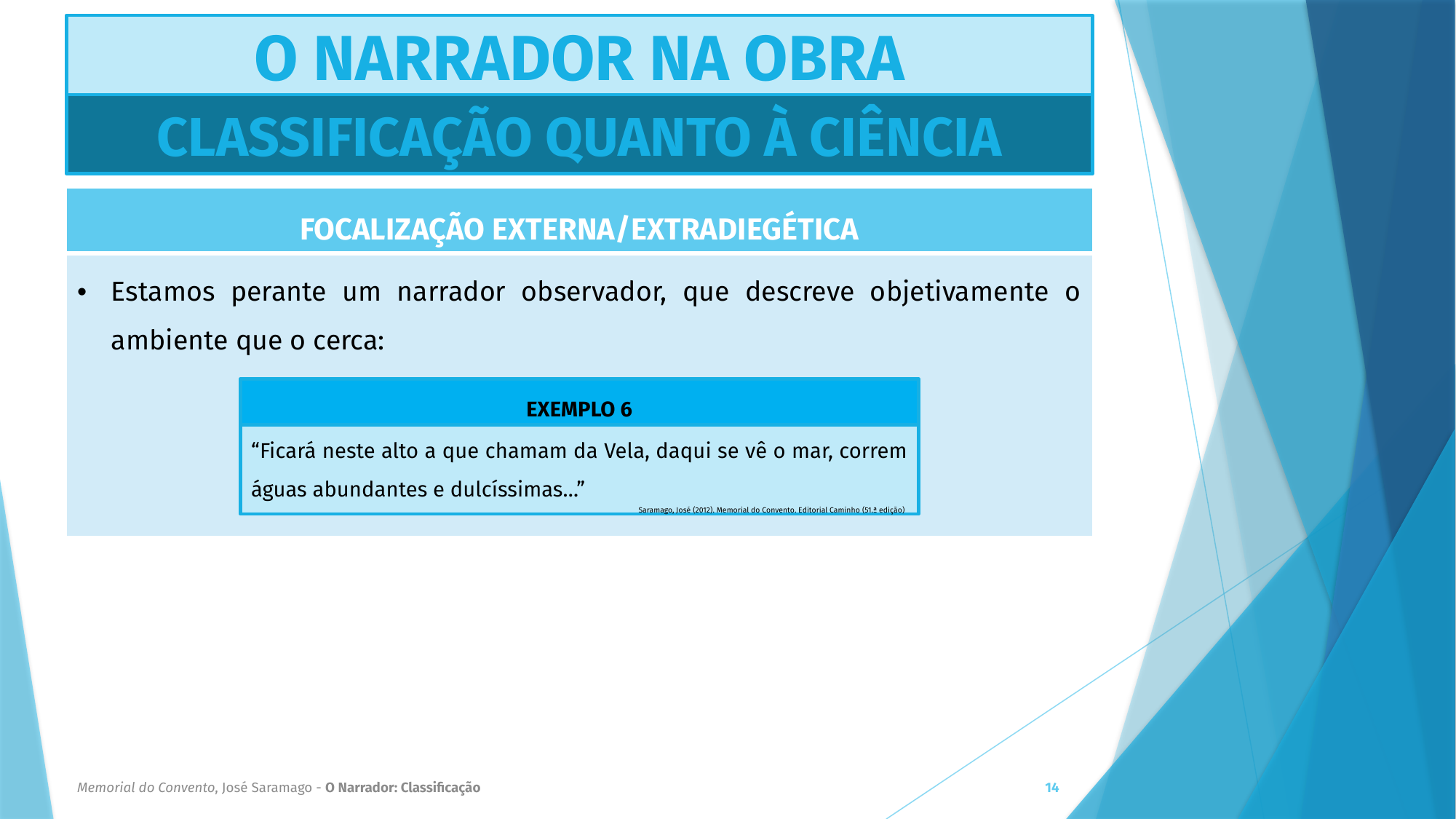

# O NARRADOR NA OBRA
CLASSIFICAÇÃO QUANTO À CIÊNCIA
| FOCALIZAÇÃO EXTERNA/EXTRADIEGÉTICA |
| --- |
| Estamos perante um narrador observador, que descreve objetivamente o ambiente que o cerca: |
EXEMPLO 6
“Ficará neste alto a que chamam da Vela, daqui se vê o mar, correm águas abundantes e dulcíssimas…”
Saramago, José (2012). Memorial do Convento. Editorial Caminho (51.ª edição)
Memorial do Convento, José Saramago - O Narrador: Classificação
14